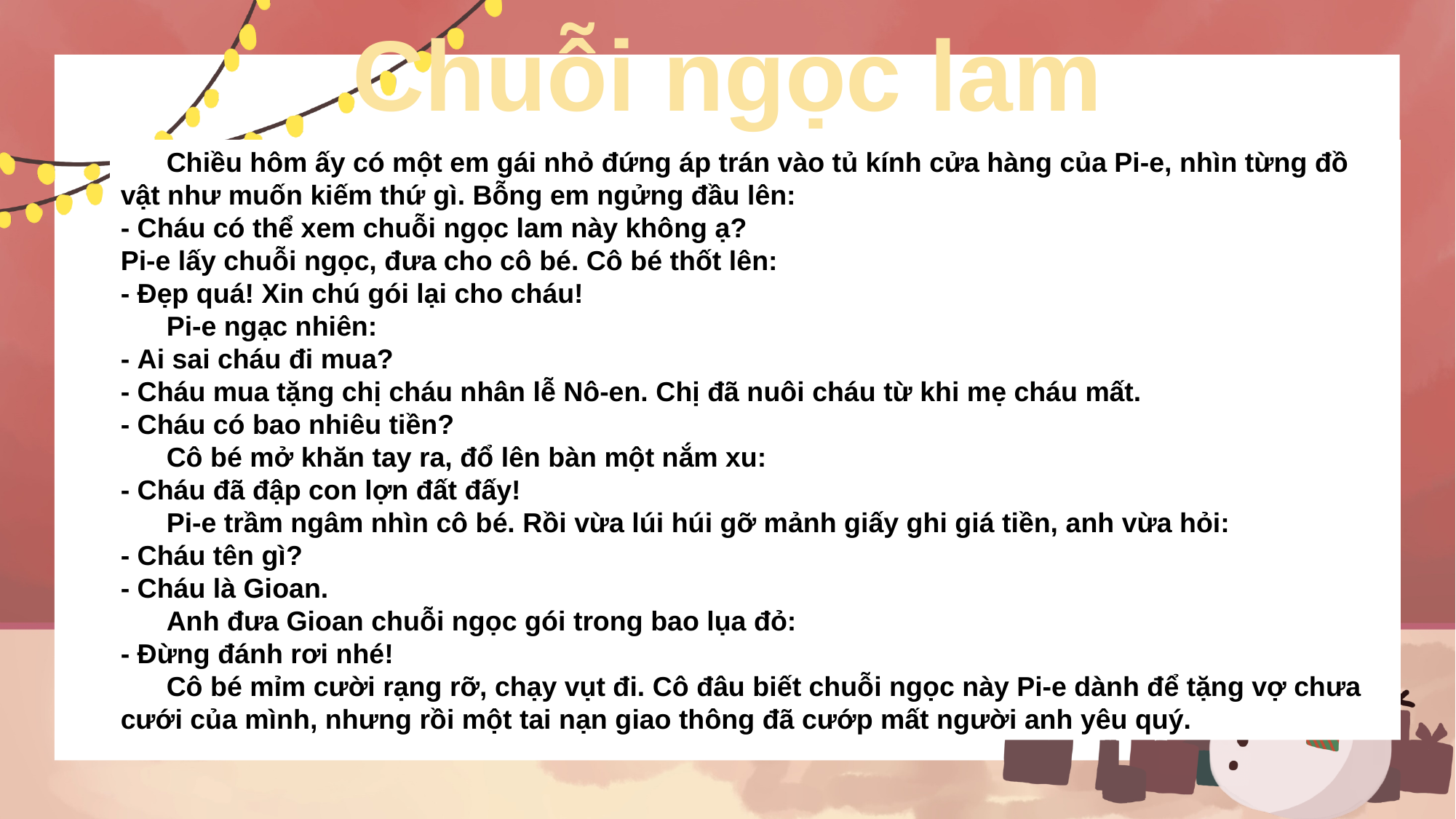

Chuỗi ngọc lam
      Chiều hôm ấy có một em gái nhỏ đứng áp trán vào tủ kính cửa hàng của Pi-e, nhìn từng đồ vật như muốn kiếm thứ gì. Bỗng em ngửng đầu lên:
- Cháu có thể xem chuỗi ngọc lam này không ạ?
Pi-e lấy chuỗi ngọc, đưa cho cô bé. Cô bé thốt lên:
- Đẹp quá! Xin chú gói lại cho cháu!
      Pi-e ngạc nhiên:
- Ai sai cháu đi mua?
- Cháu mua tặng chị cháu nhân lễ Nô-en. Chị đã nuôi cháu từ khi mẹ cháu mất.
- Cháu có bao nhiêu tiền?
      Cô bé mở khăn tay ra, đổ lên bàn một nắm xu:
- Cháu đã đập con lợn đất đấy!
      Pi-e trầm ngâm nhìn cô bé. Rồi vừa lúi húi gỡ mảnh giấy ghi giá tiền, anh vừa hỏi:
- Cháu tên gì?
- Cháu là Gioan.
      Anh đưa Gioan chuỗi ngọc gói trong bao lụa đỏ:
- Đừng đánh rơi nhé!
      Cô bé mỉm cười rạng rỡ, chạy vụt đi. Cô đâu biết chuỗi ngọc này Pi-e dành để tặng vợ chưa cưới của mình, nhưng rồi một tai nạn giao thông đã cướp mất người anh yêu quý.